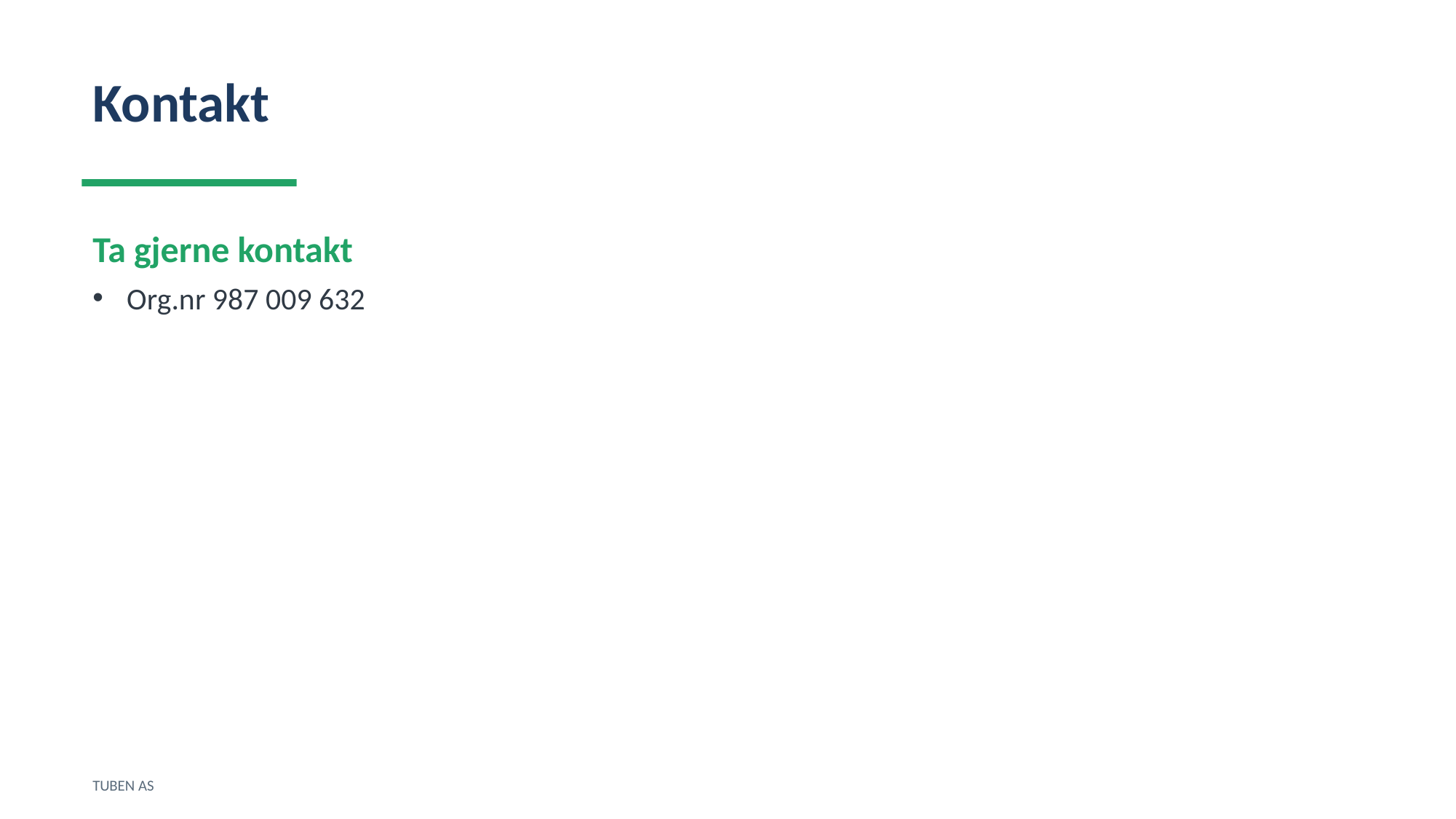

Kontakt

Ta gjerne kontakt
Org.nr 987 009 632
TUBEN AS